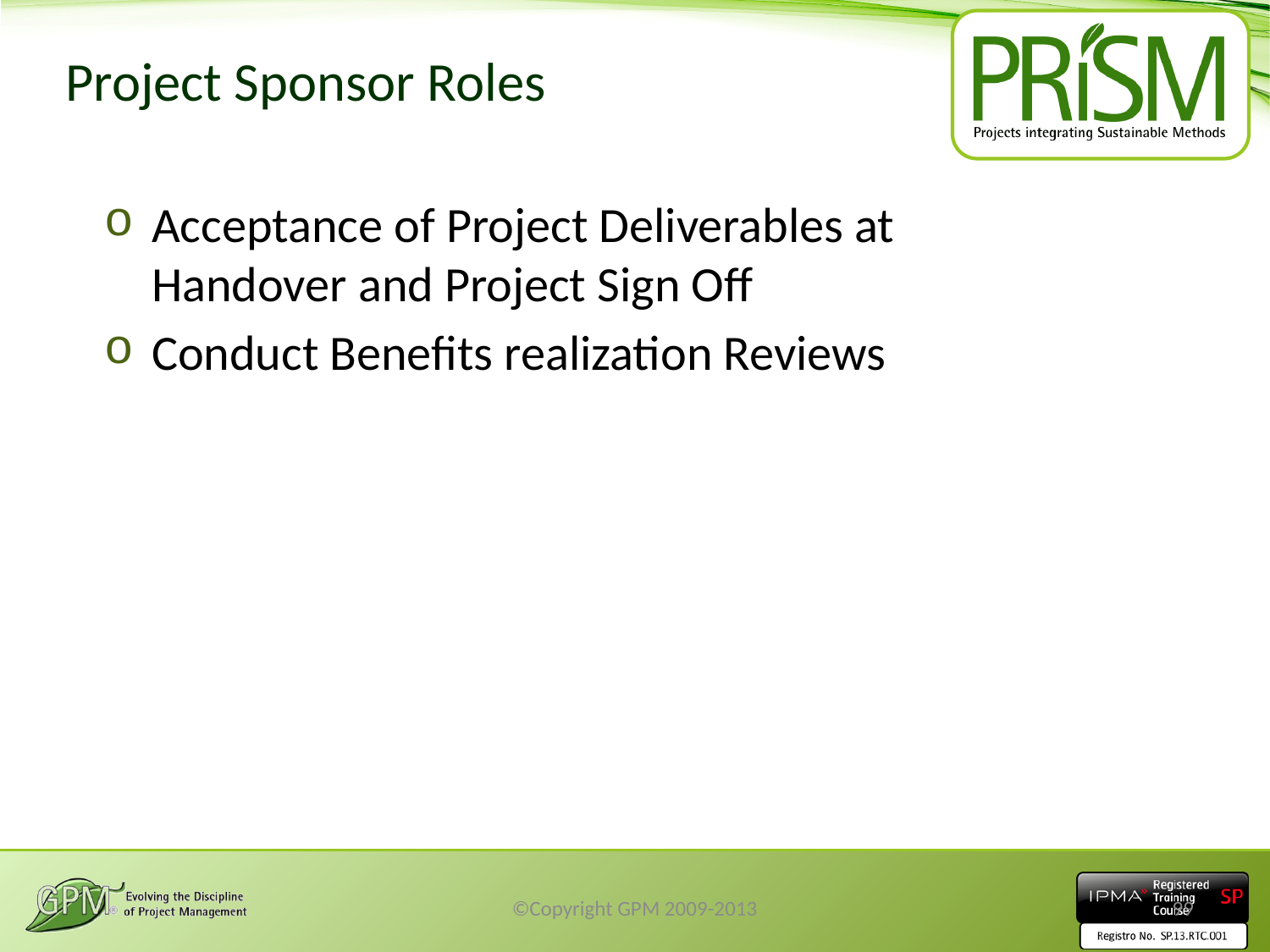

# Project Sponsor Roles
Acceptance of Project Deliverables at Handover and Project Sign Off
Conduct Benefits realization Reviews
©Copyright GPM 2009-2013
99